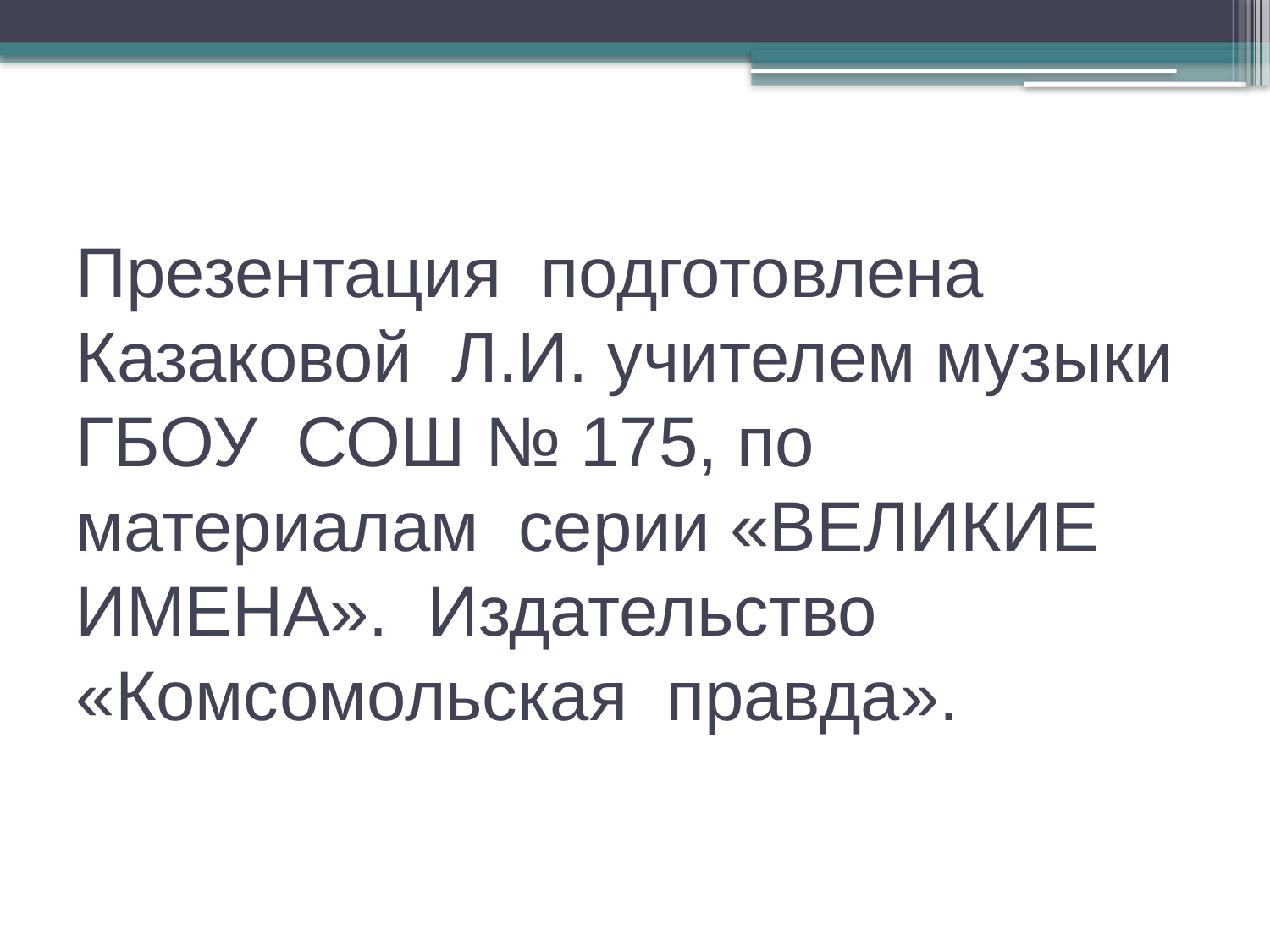

# Презентация  подготовлена  Казаковой  Л.И. учителем музыки  ГБОУ  СОШ № 175, по  материалам  серии «ВЕЛИКИЕ  ИМЕНА».  Издательство «Комсомольская  правда».